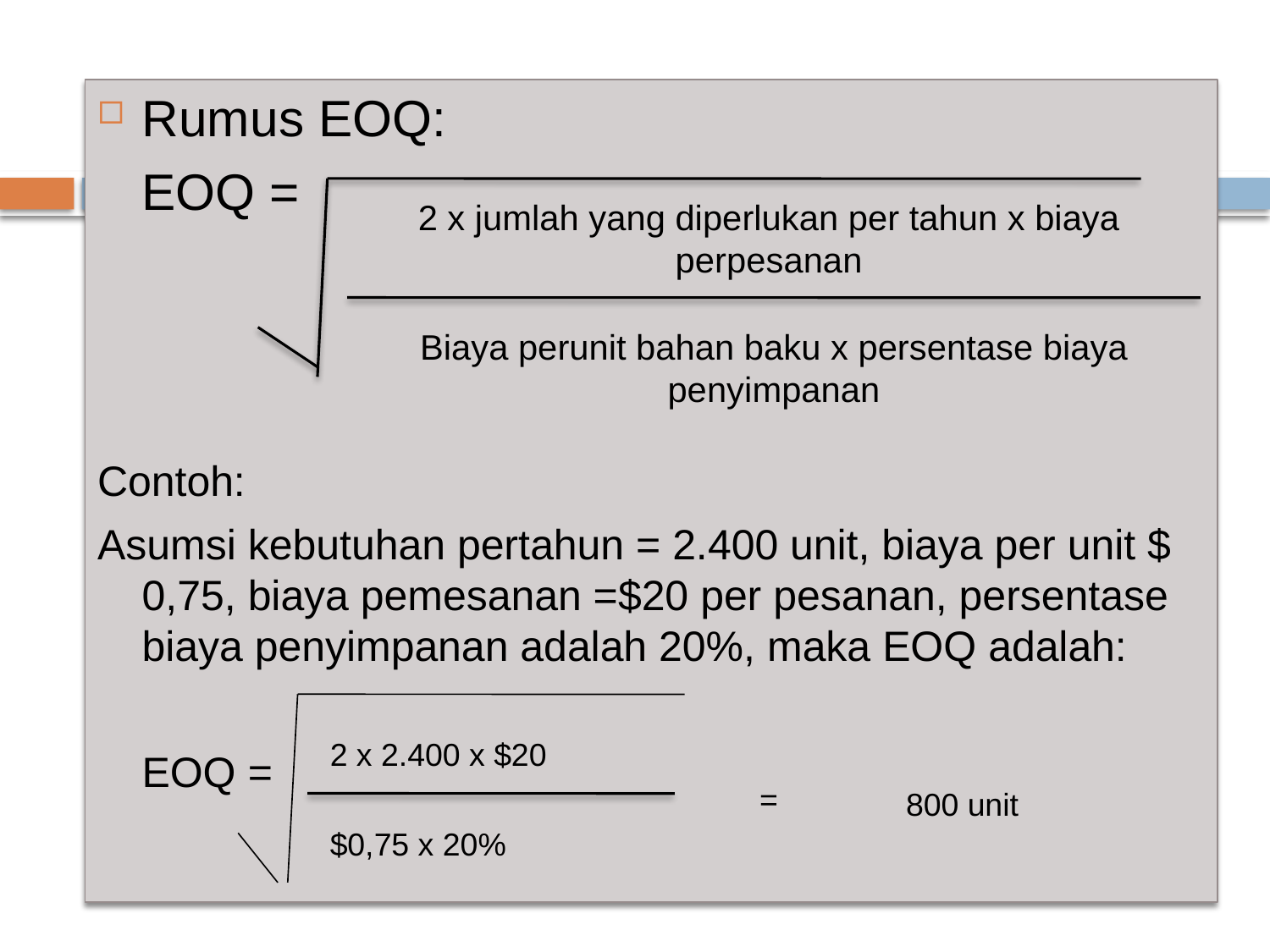

Rumus EOQ:
 	EOQ =

Contoh:
Asumsi kebutuhan pertahun = 2.400 unit, biaya per unit $ 0,75, biaya pemesanan =$20 per pesanan, persentase biaya penyimpanan adalah 20%, maka EOQ adalah:

	EOQ =
2 x jumlah yang diperlukan per tahun x biaya perpesanan
Biaya perunit bahan baku x persentase biaya penyimpanan
2 x 2.400 x $20
800 unit
=
$0,75 x 20%